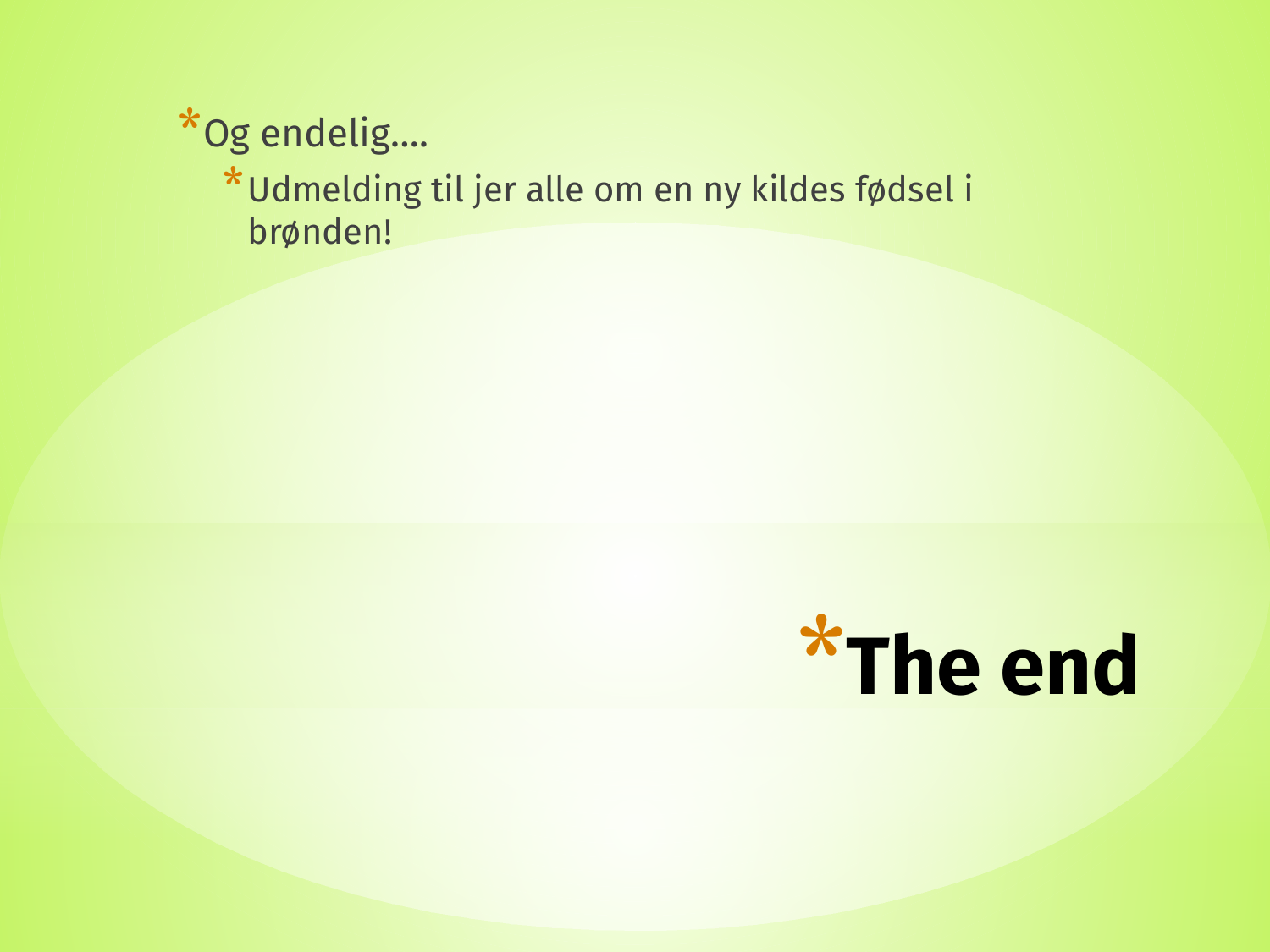

Og endelig….
Udmelding til jer alle om en ny kildes fødsel i brønden!
# The end